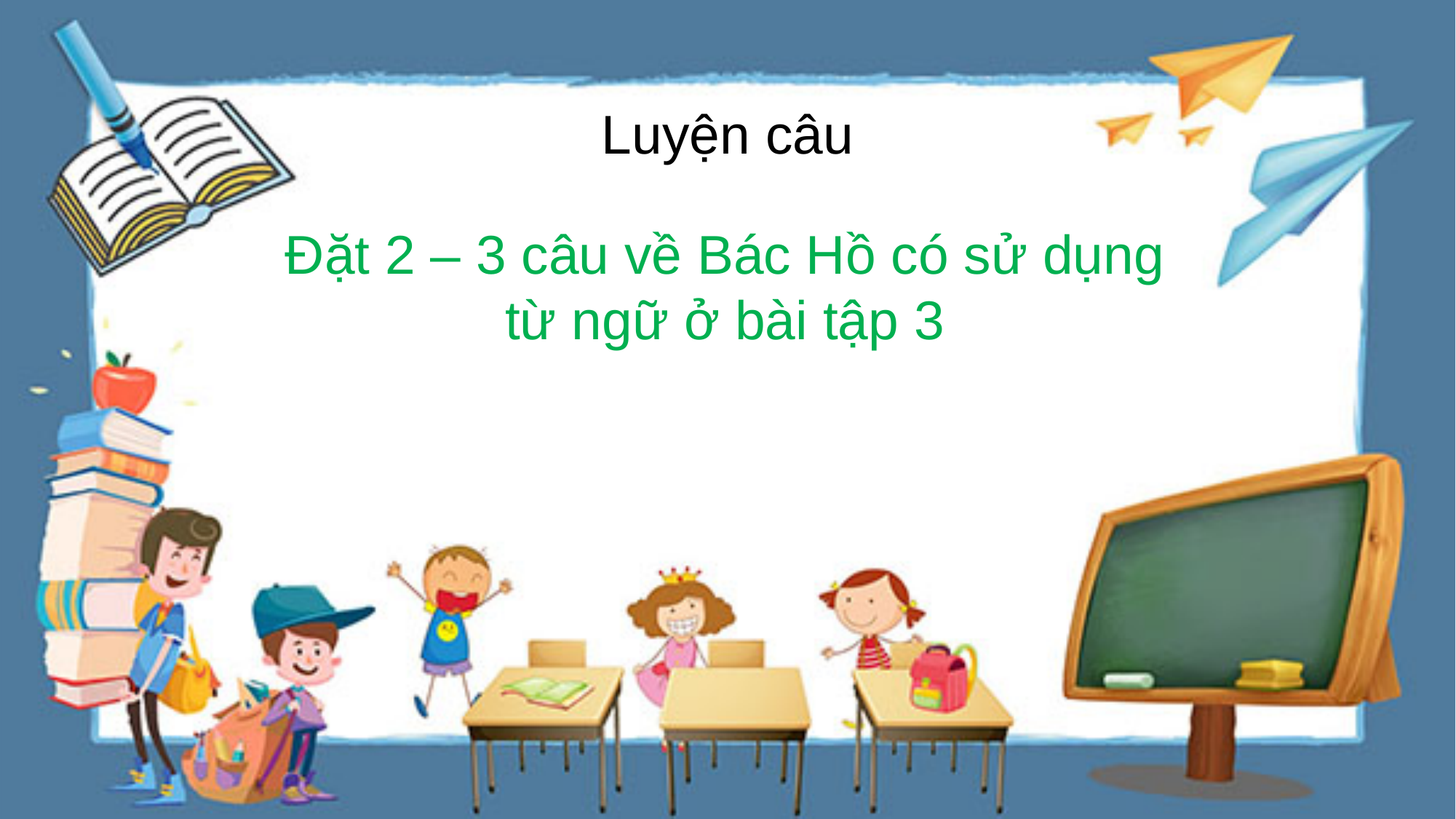

Luyện câu
Đặt 2 – 3 câu về Bác Hồ có sử dụng từ ngữ ở bài tập 3